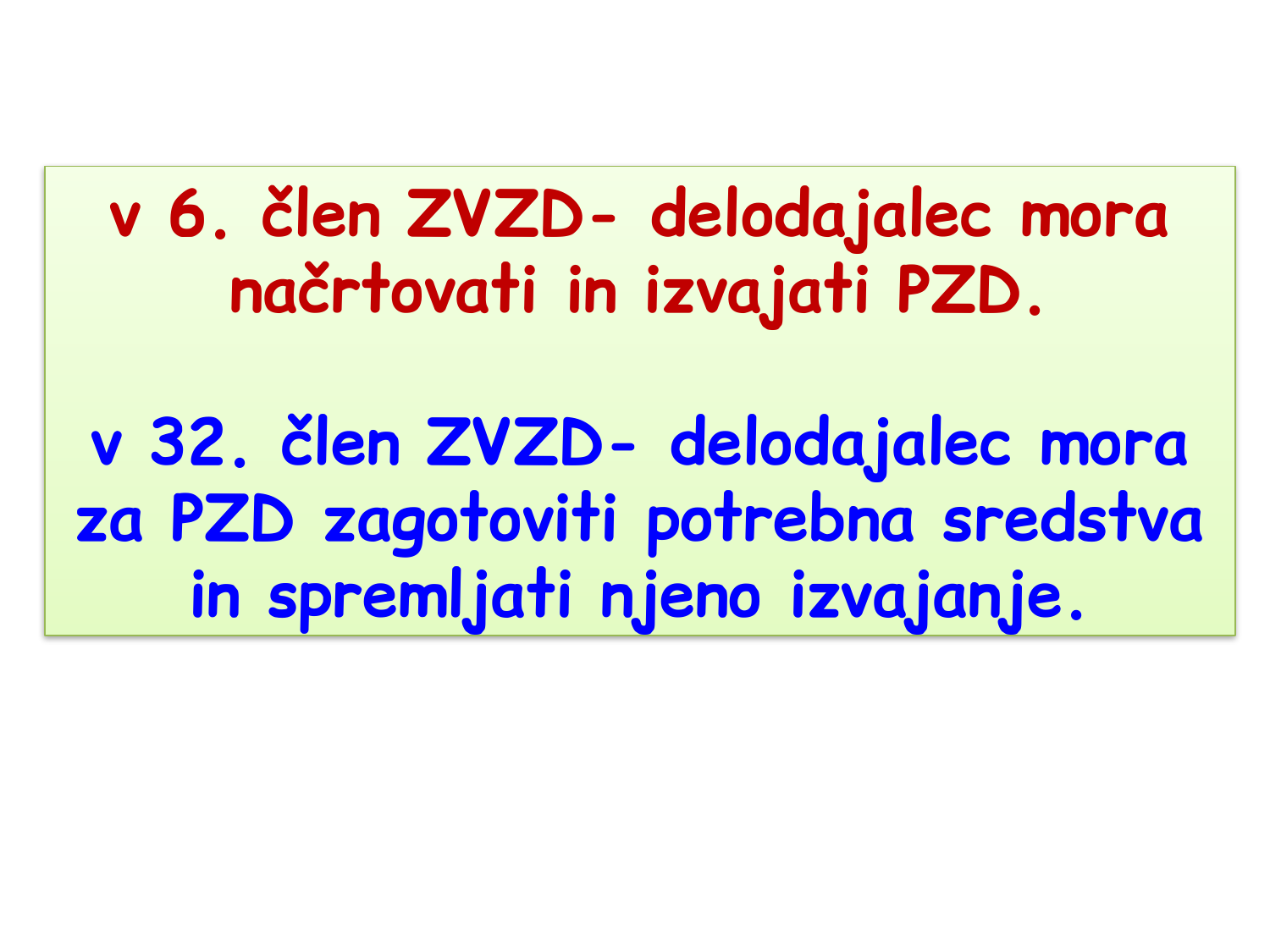

v 6. člen ZVZD- delodajalec mora načrtovati in izvajati PZD.

v 32. člen ZVZD- delodajalec mora za PZD zagotoviti potrebna sredstva in spremljati njeno izvajanje.